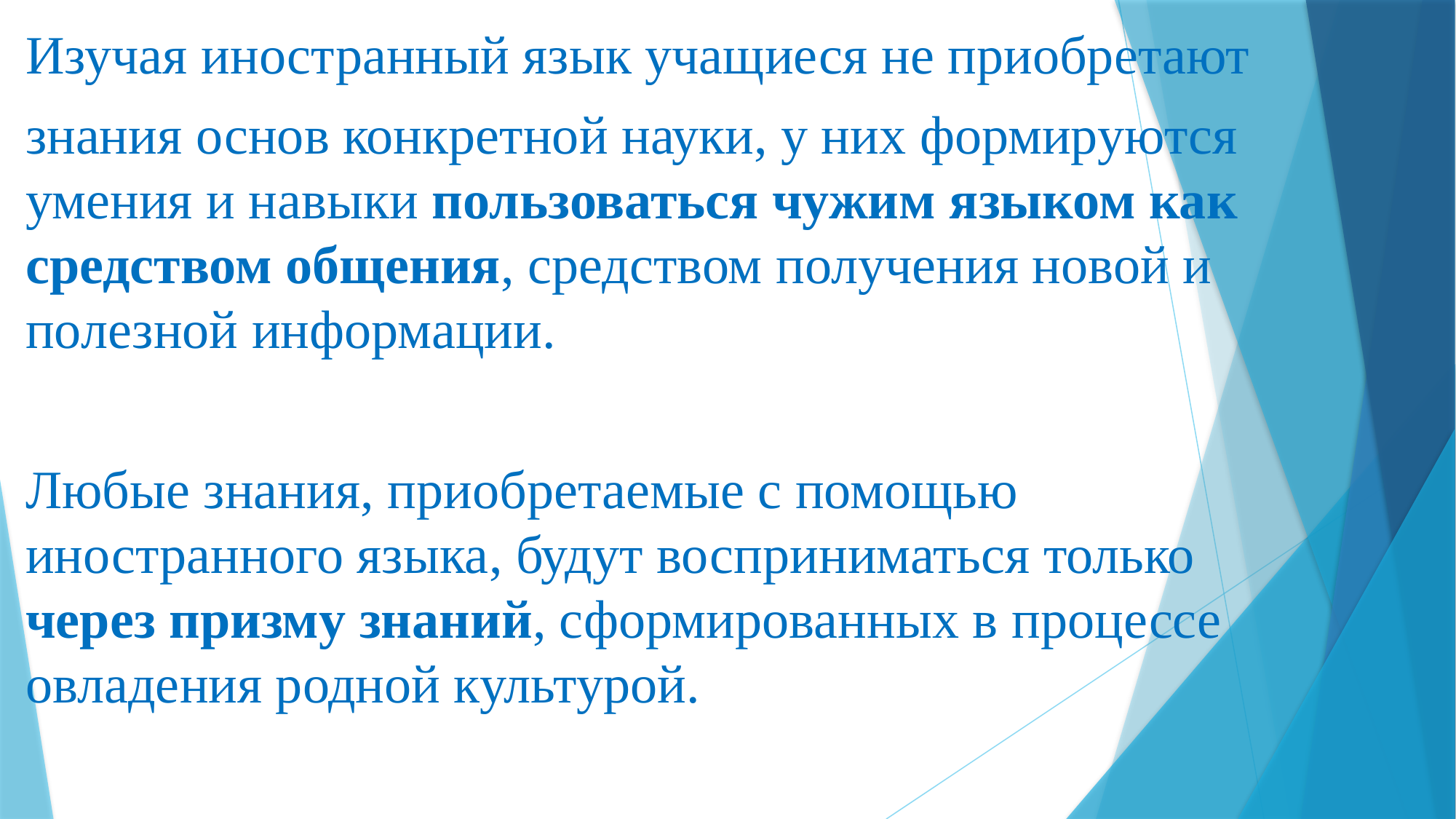

Изучая иностранный язык учащиеся не приобретают
знания основ конкретной науки, у них формируются умения и навыки пользоваться чужим языком как средством общения, средством получения новой и полезной информации.

Любые знания, приобретаемые с помощью иностранного языка, будут восприниматься только через призму знаний, сформированных в процессе овладения родной культурой.